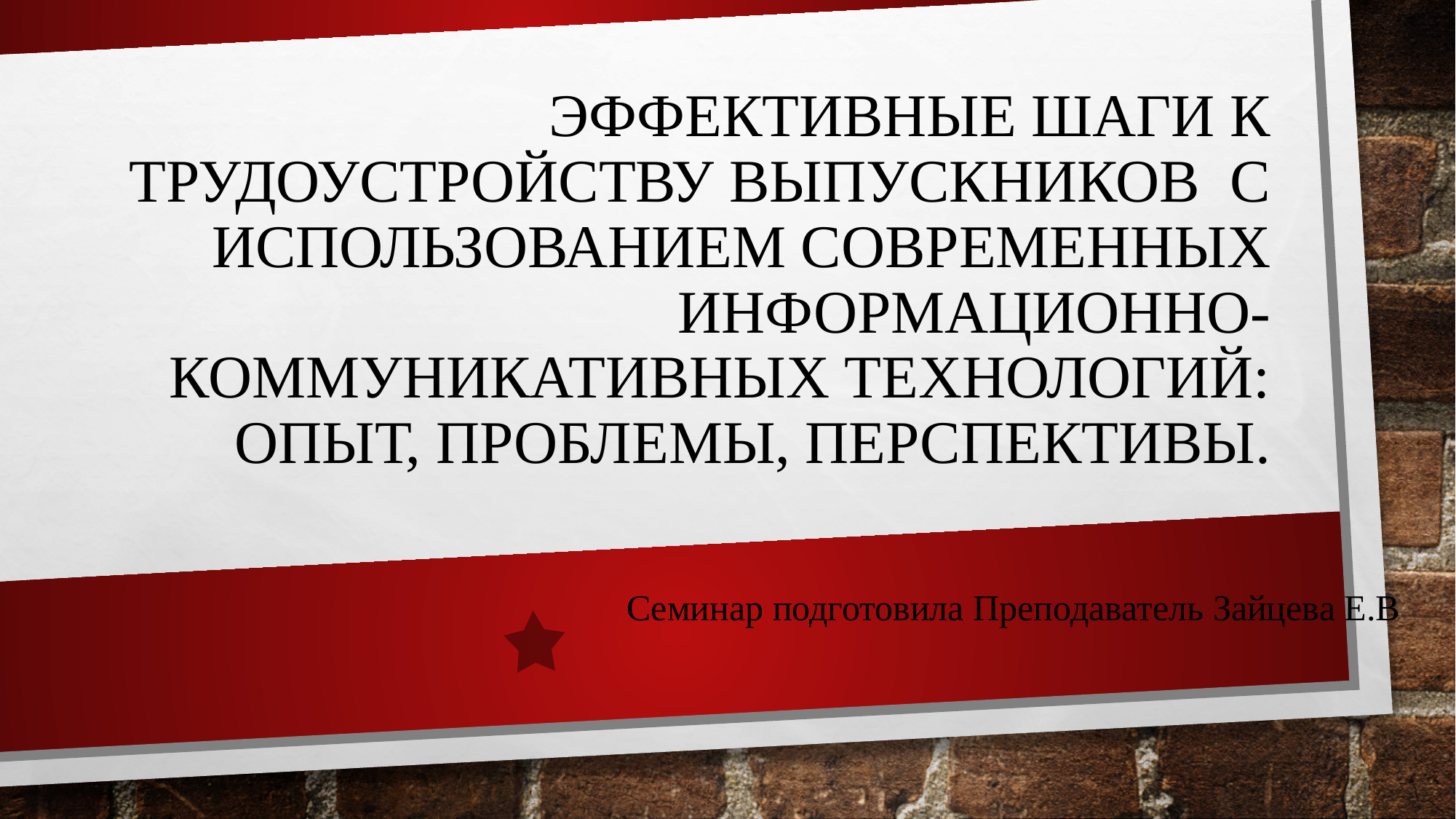

# Эффективные шаги к трудоустройству выпускников  с использованием современных информационно-коммуникативных технологий: опыт, проблемы, перспективы.
Семинар подготовила Преподаватель Зайцева Е.В